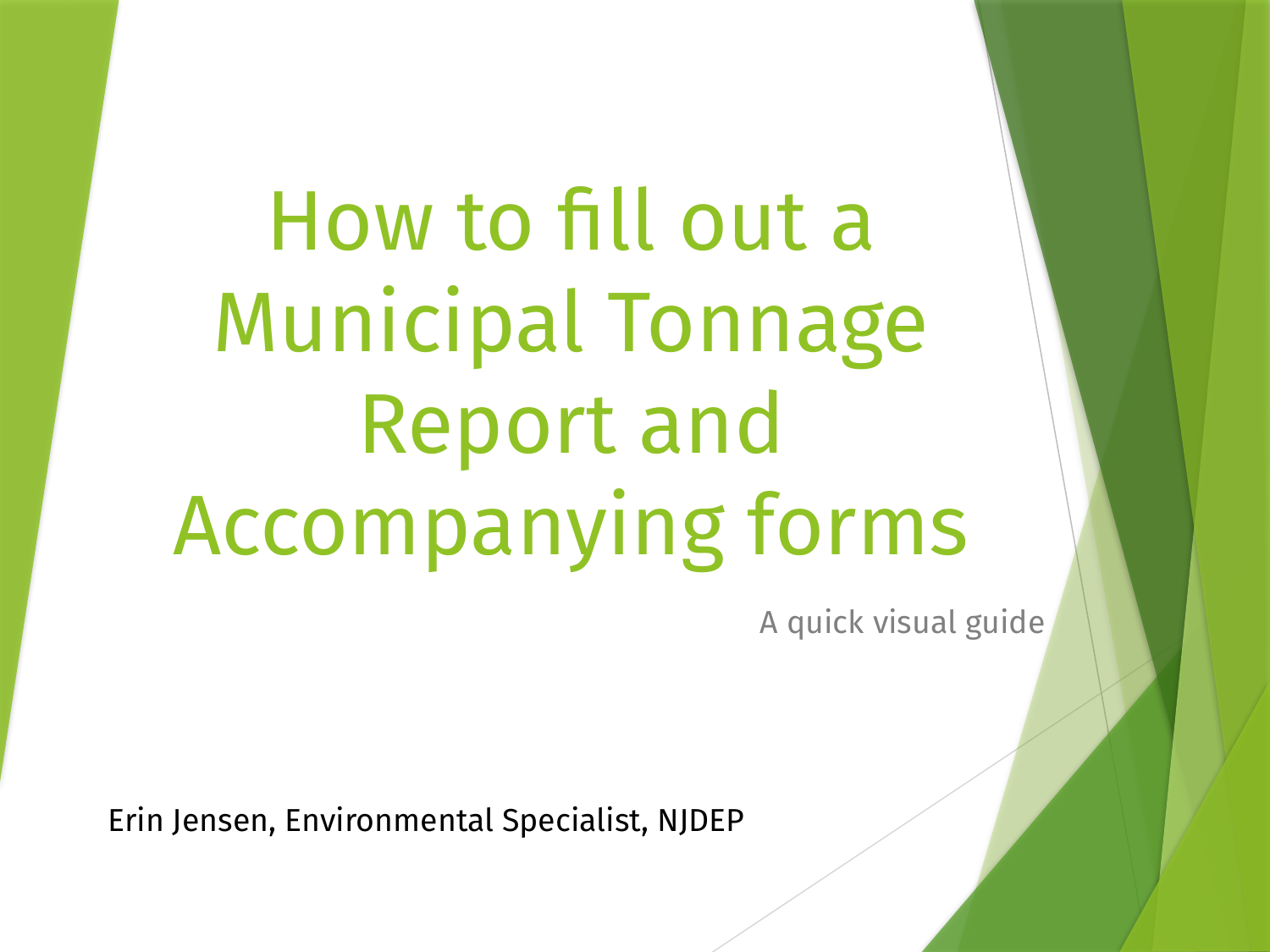

# How to fill out a Municipal Tonnage Report and Accompanying forms
A quick visual guide
Erin Jensen, Environmental Specialist, NJDEP